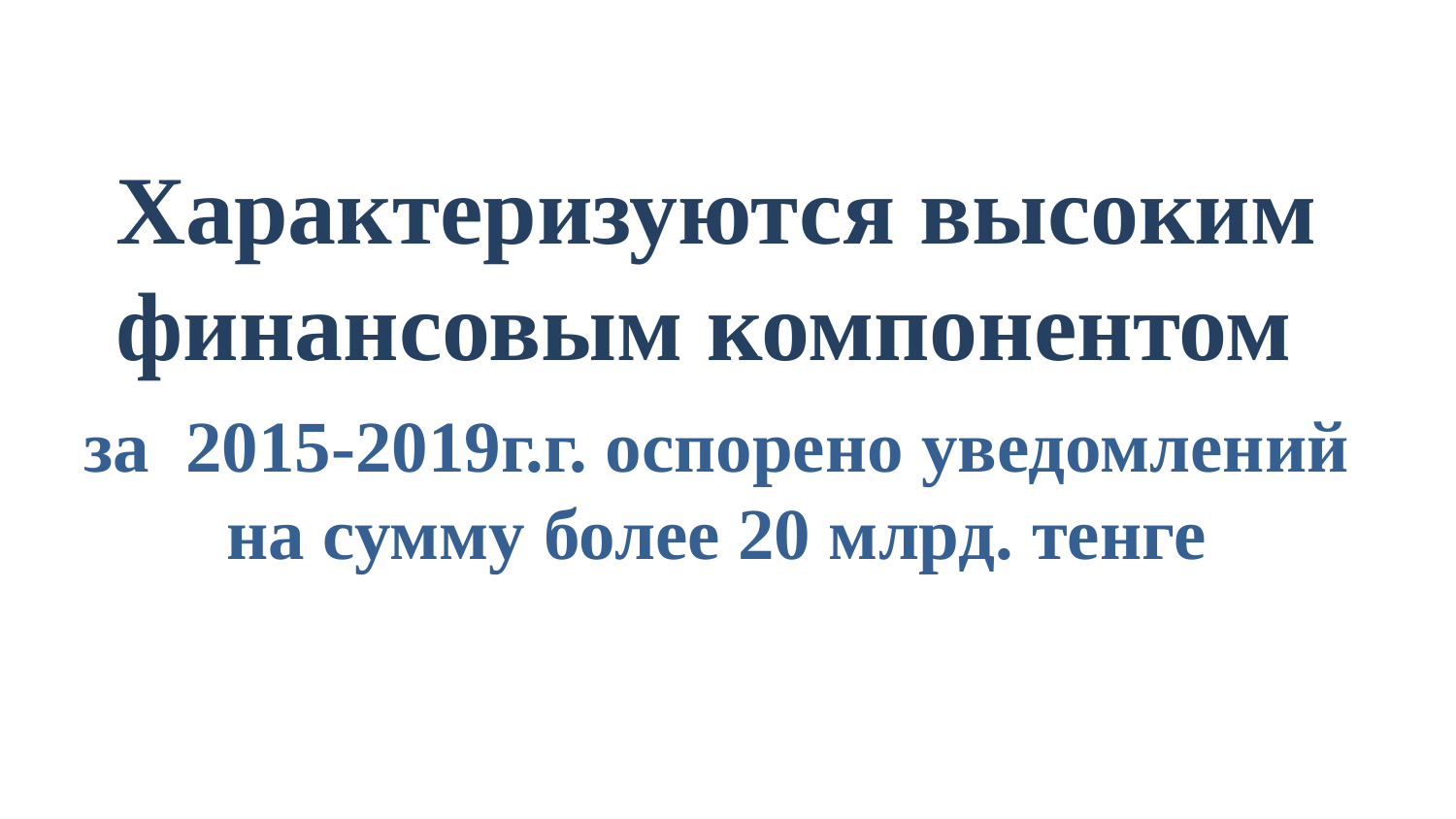

Характеризуются высоким
финансовым компонентом

за  2015-2019г.г. оспорено уведомлений на сумму более 20 млрд. тенге